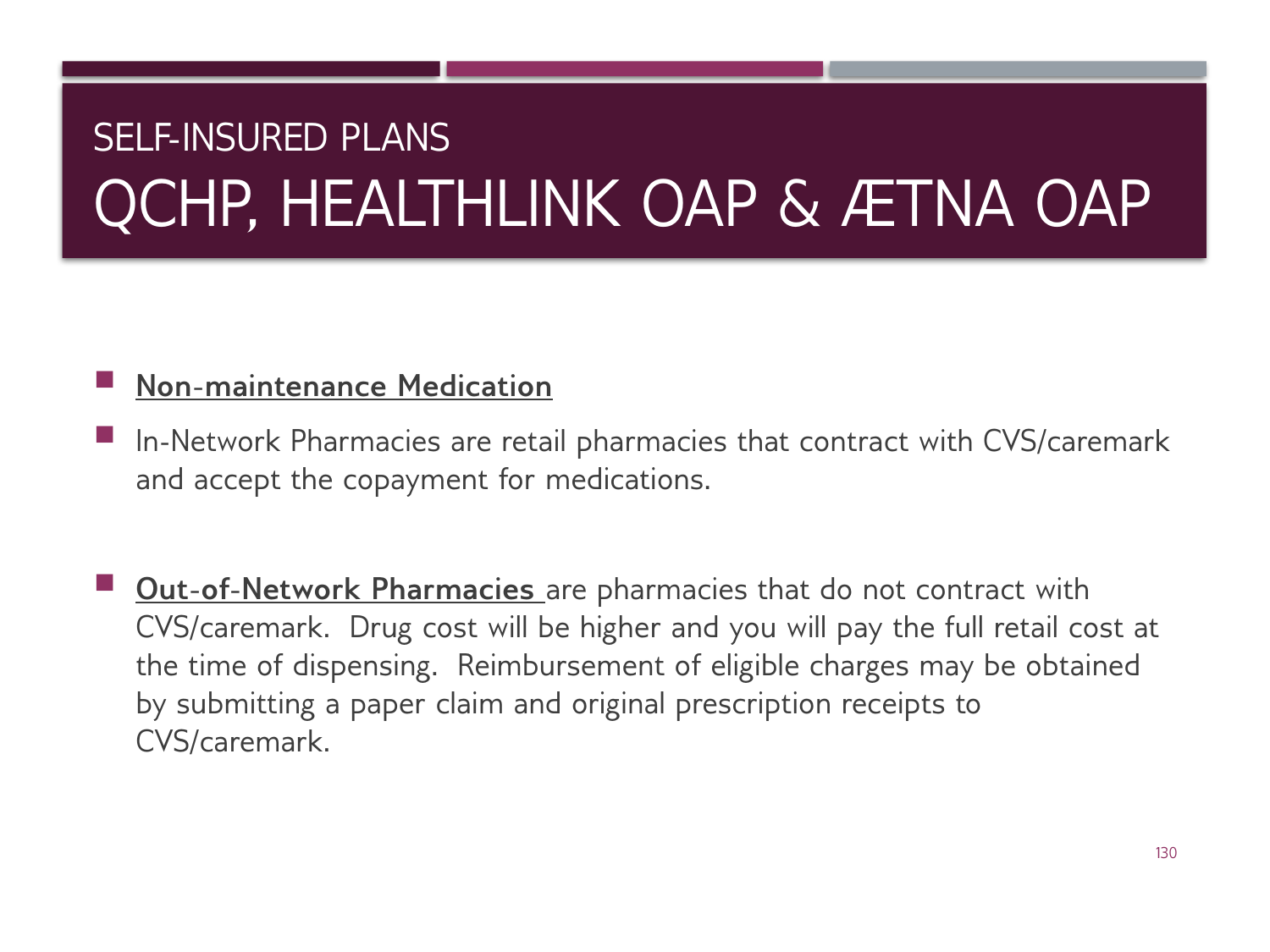

# Self-insured Plans QCHP, HealthLink OAP & Aetna OAP
Non-maintenance Medication
In-Network Pharmacies are retail pharmacies that contract with CVS/caremark and accept the copayment for medications.

Out-of-Network Pharmacies are pharmacies that do not contract with CVS/caremark.  Drug cost will be higher and you will pay the full retail cost at the time of dispensing.  Reimbursement of eligible charges may be obtained by submitting a paper claim and original prescription receipts to CVS/caremark.
130